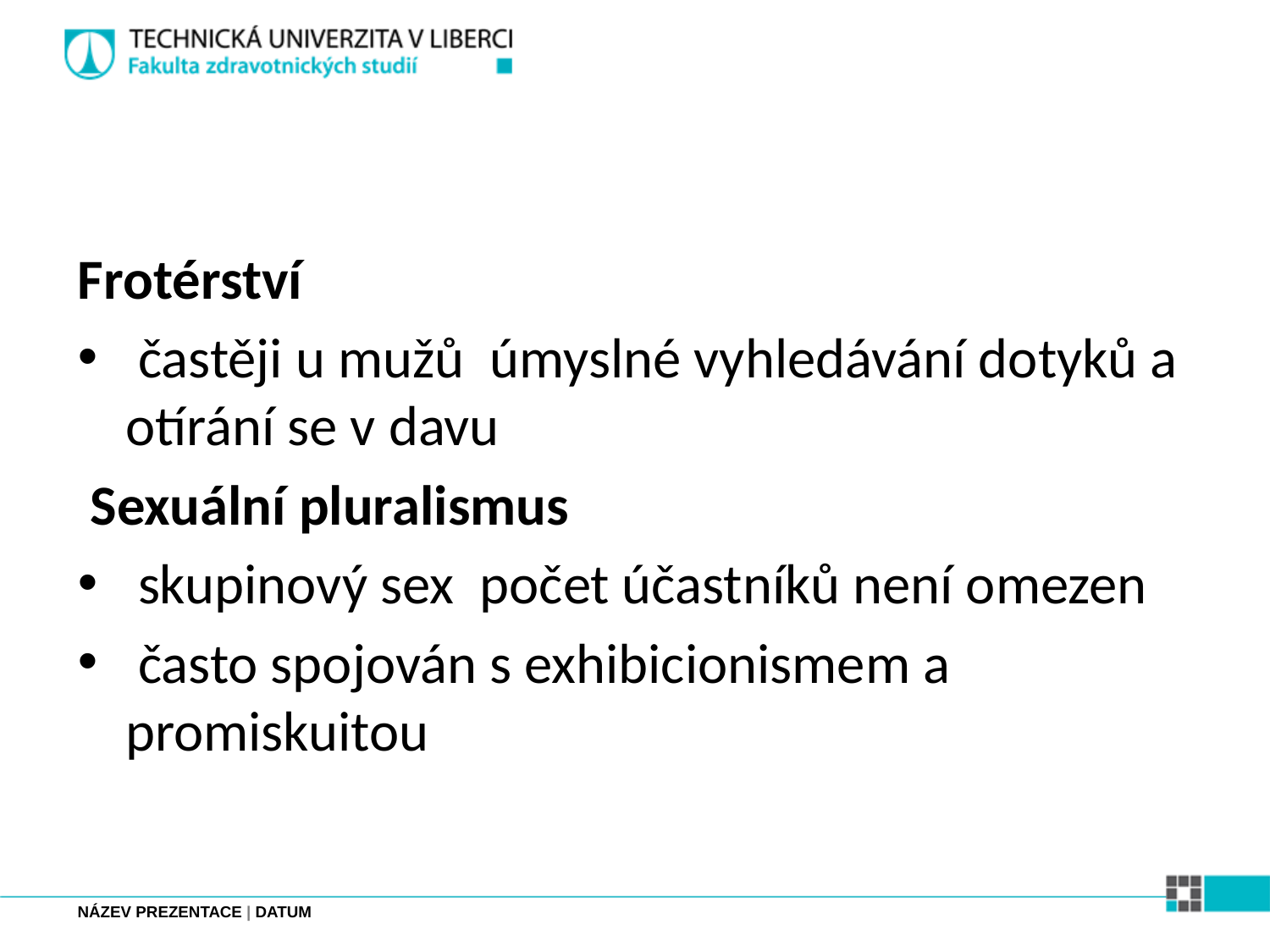

#
Frotérství
 častěji u mužů  úmyslné vyhledávání dotyků a otírání se v davu
 Sexuální pluralismus
 skupinový sex  počet účastníků není omezen
 často spojován s exhibicionismem a promiskuitou

NÁZEV PREZENTACE | DATUM